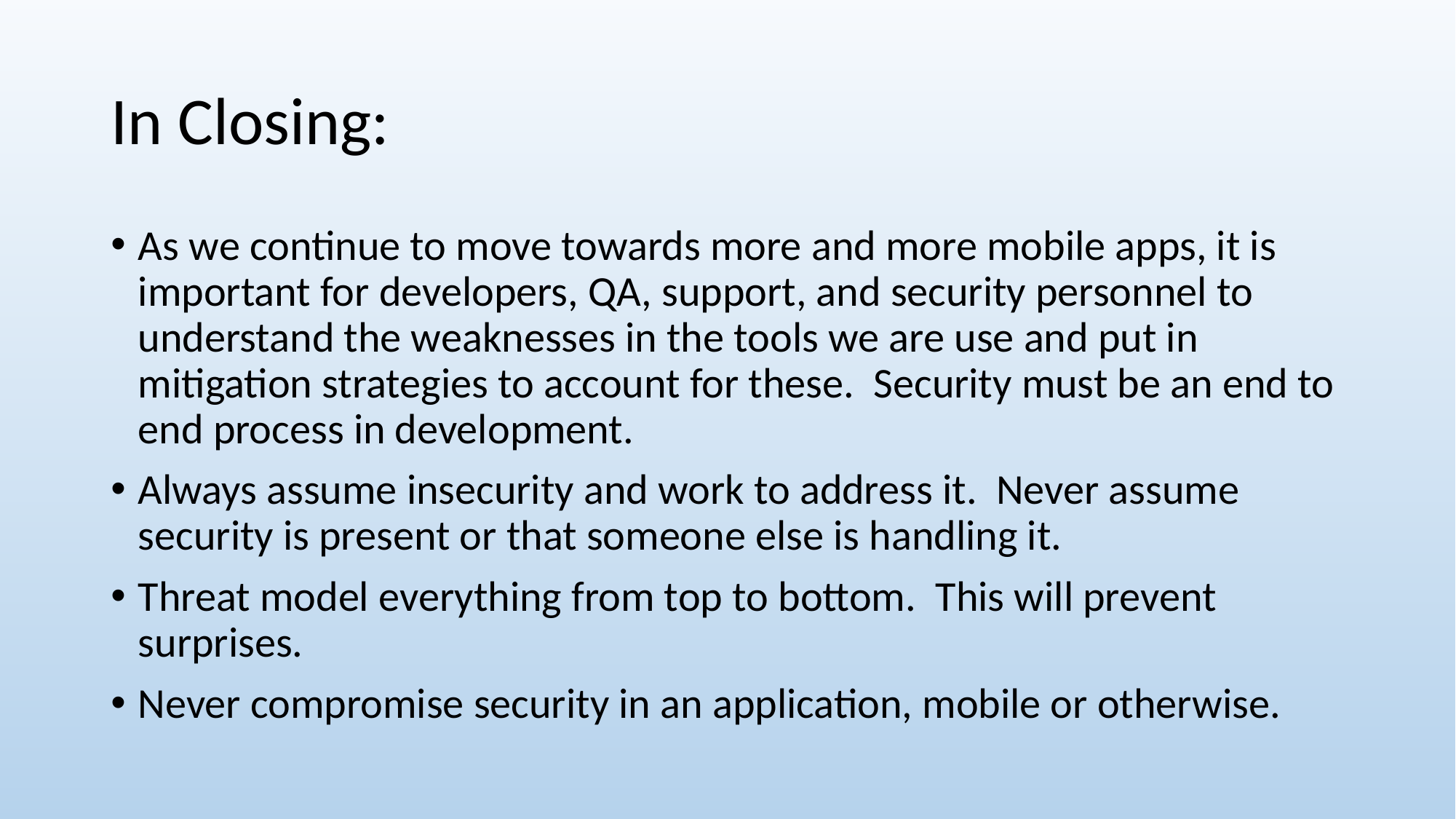

# In Closing:
As we continue to move towards more and more mobile apps, it is important for developers, QA, support, and security personnel to understand the weaknesses in the tools we are use and put in mitigation strategies to account for these.  Security must be an end to end process in development.
Always assume insecurity and work to address it.  Never assume security is present or that someone else is handling it.
Threat model everything from top to bottom.  This will prevent surprises.
Never compromise security in an application, mobile or otherwise.